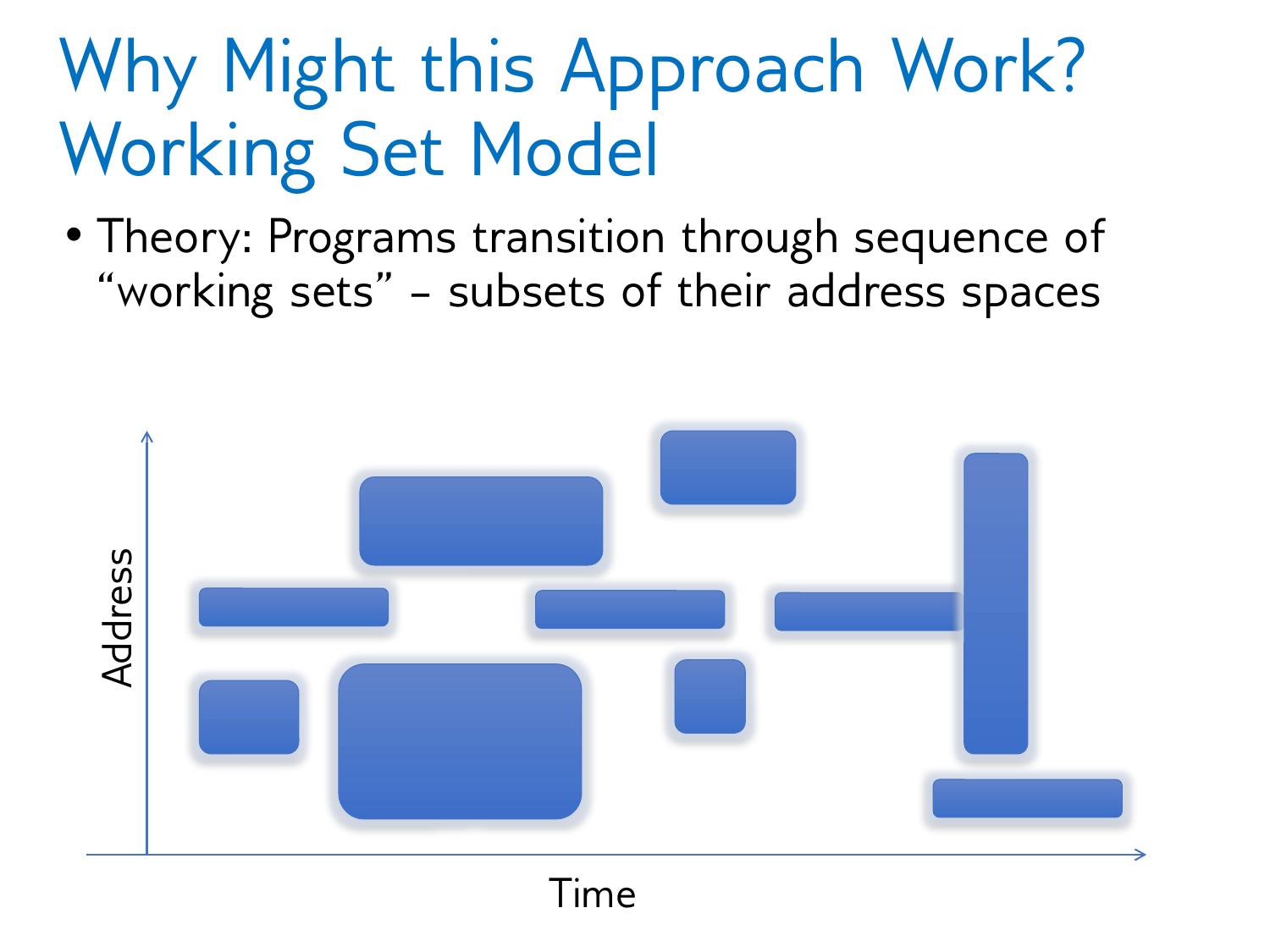

# Why Might this Approach Work? Working Set Model
Theory: Programs transition through sequence of “working sets” – subsets of their address spaces

Address

Time